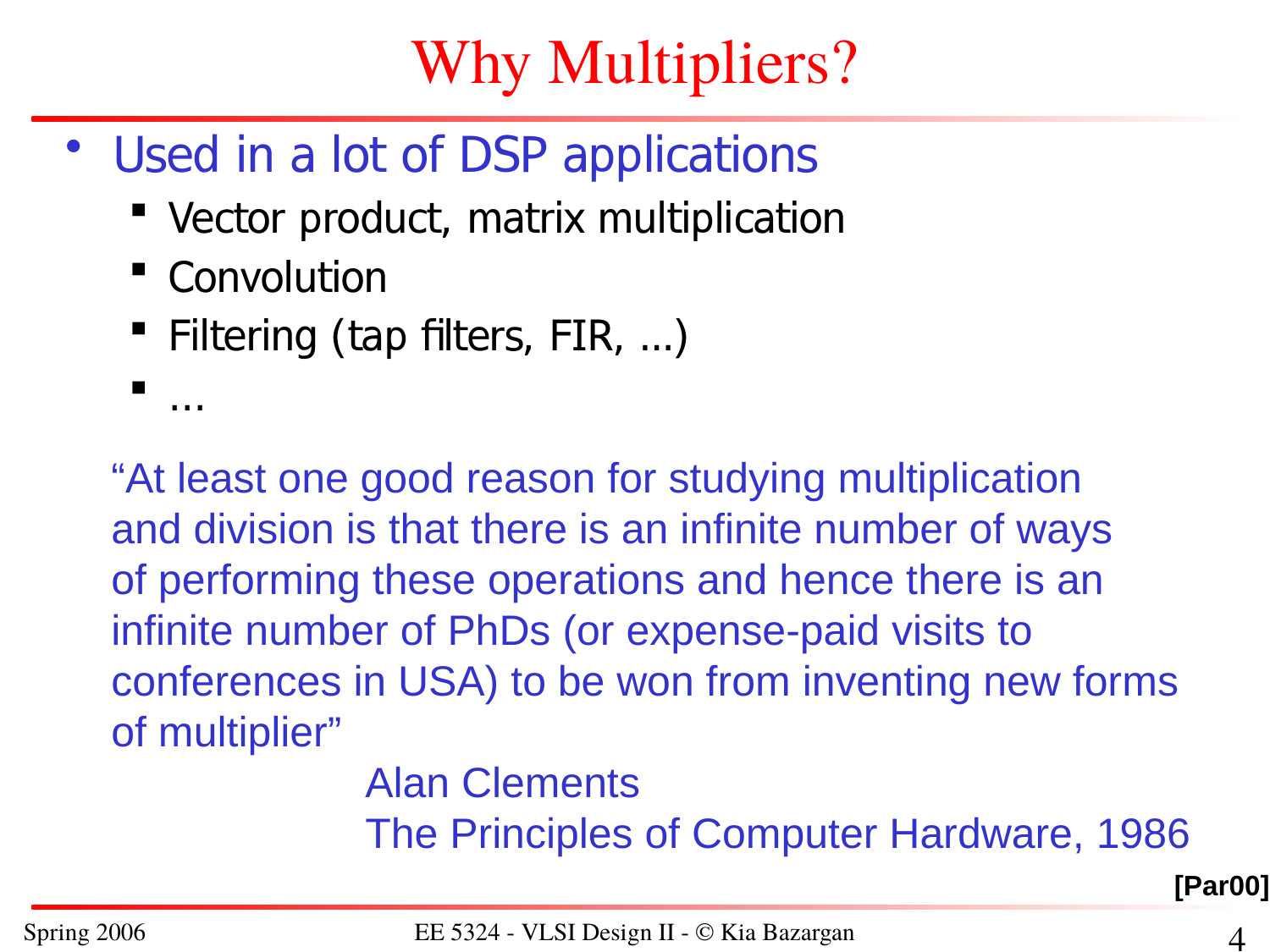

# Why Multipliers?
Used in a lot of DSP applications
Vector product, matrix multiplication
Convolution
Filtering (tap filters, FIR, …)
...
“At least one good reason for studying multiplication
and division is that there is an infinite number of ways
of performing these operations and hence there is an
infinite number of PhDs (or expense-paid visits to
conferences in USA) to be won from inventing new forms
of multiplier”
		Alan Clements
		The Principles of Computer Hardware, 1986
[Par00]
Spring 2006
EE 5324 - VLSI Design II - © Kia Bazargan
4